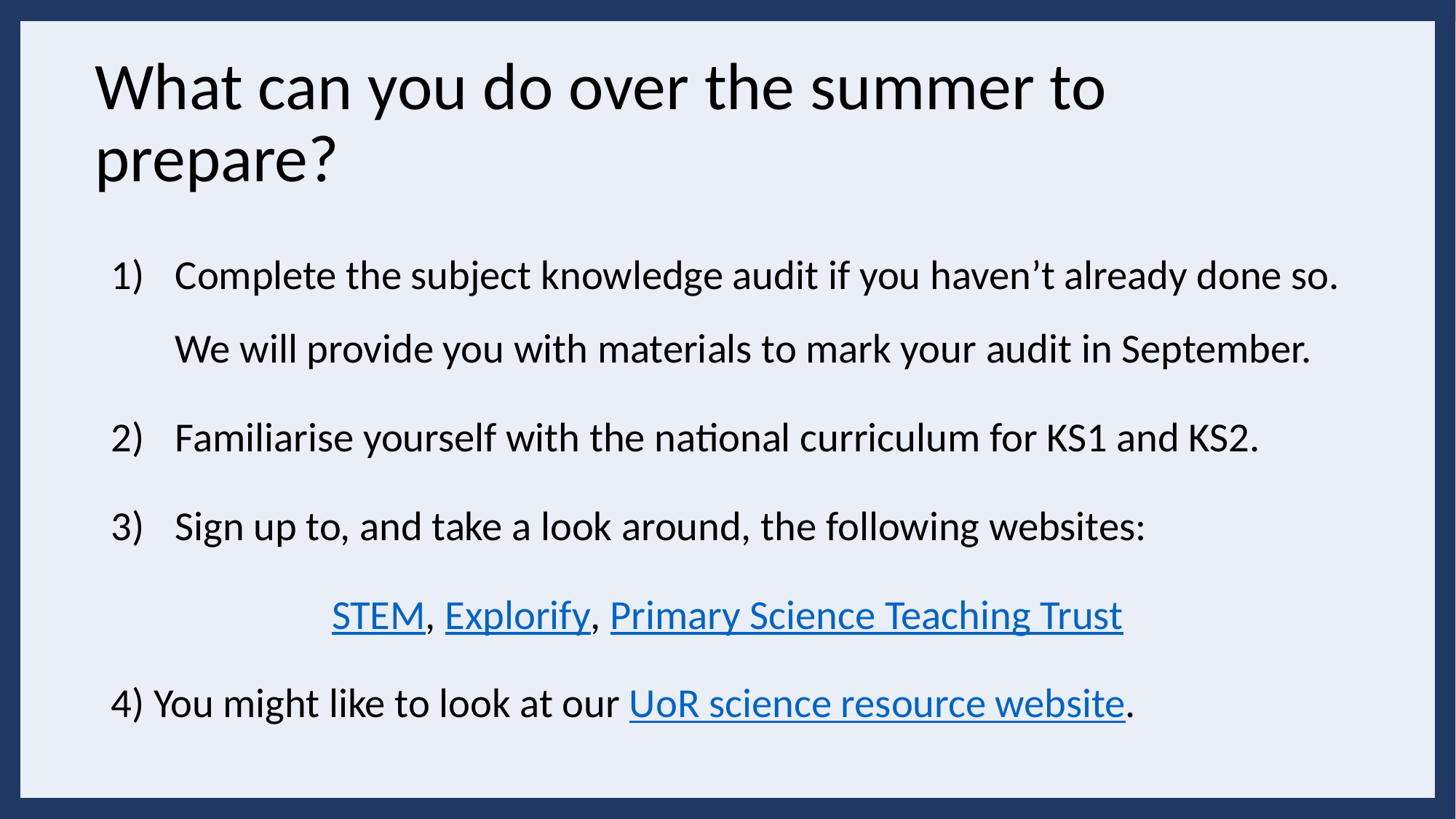

# What can you do over the summer to prepare?
Complete the subject knowledge audit if you haven’t already done so. We will provide you with materials to mark your audit in September.
Familiarise yourself with the national curriculum for KS1 and KS2.
Sign up to, and take a look around, the following websites:
STEM, Explorify, Primary Science Teaching Trust
4) You might like to look at our UoR science resource website.